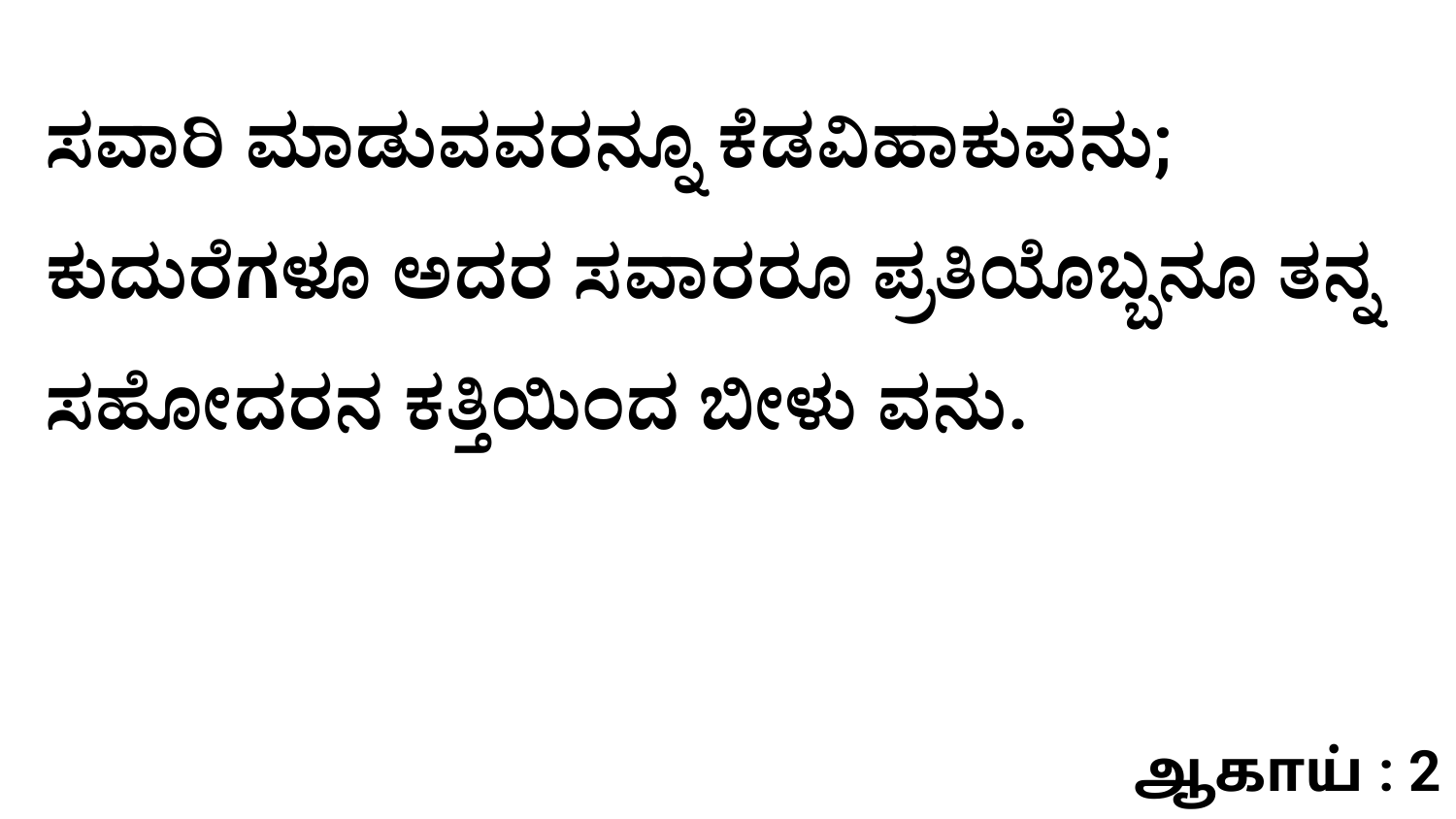

ಸವಾರಿ ಮಾಡುವವರನ್ನೂ ಕೆಡವಿಹಾಕುವೆನು; ಕುದುರೆಗಳೂ ಅದರ ಸವಾರರೂ ಪ್ರತಿಯೊಬ್ಬನೂ ತನ್ನ ಸಹೋದರನ ಕತ್ತಿಯಿಂದ ಬೀಳು ವನು.
ஆகாய் : 2